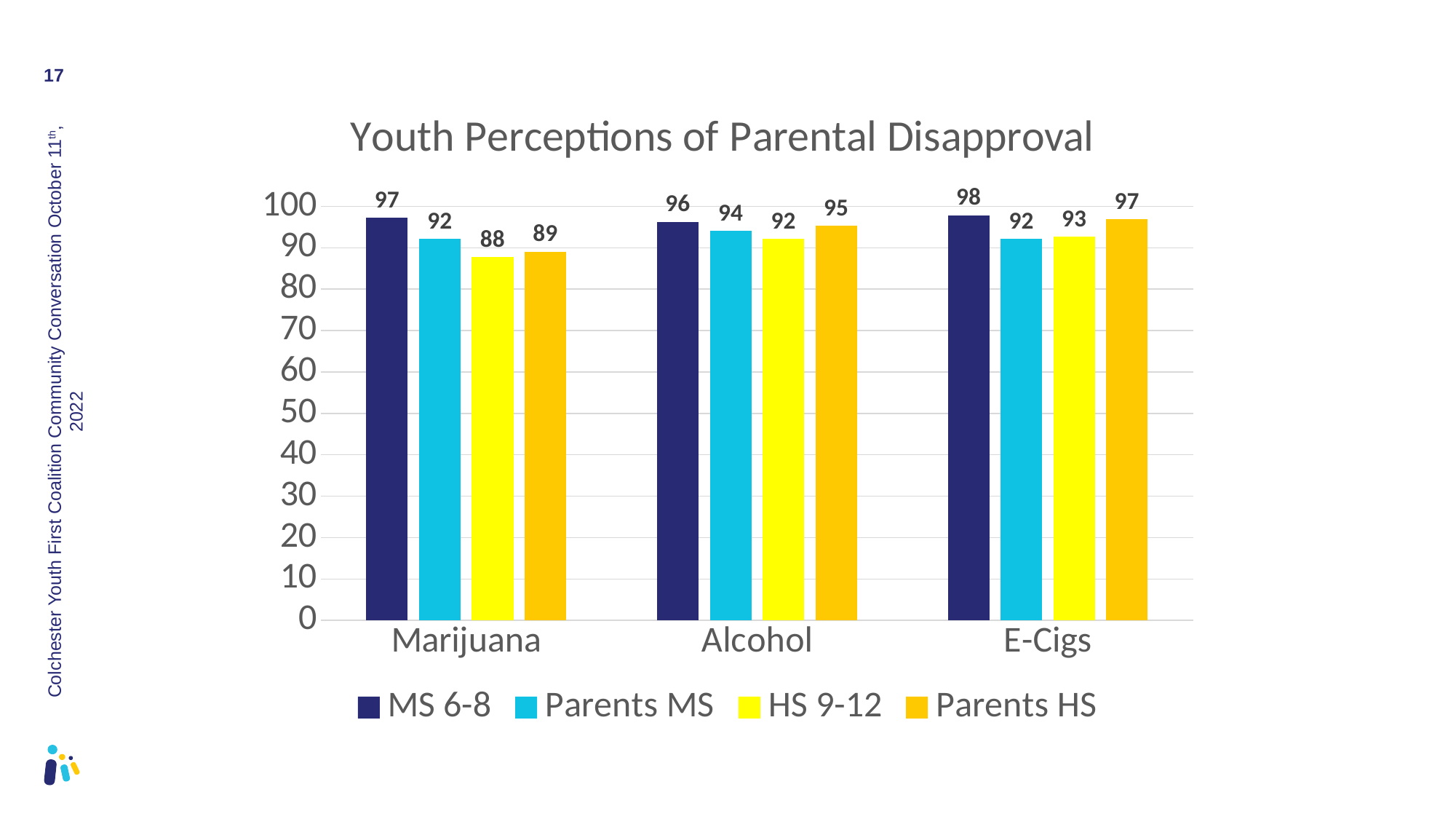

### Chart: Youth Perceptions of Parental Disapproval

| Category | MS 6-8 | Parents MS | HS 9-12 | Parents HS |
|---|---|---|---|---|
| Marijuana | 97.3 | 92.2 | 87.8 | 89.1 |
| Alcohol | 96.3 | 94.1 | 92.2 | 95.3 |
| E-Cigs | 97.9 | 92.2 | 92.7 | 96.9 |